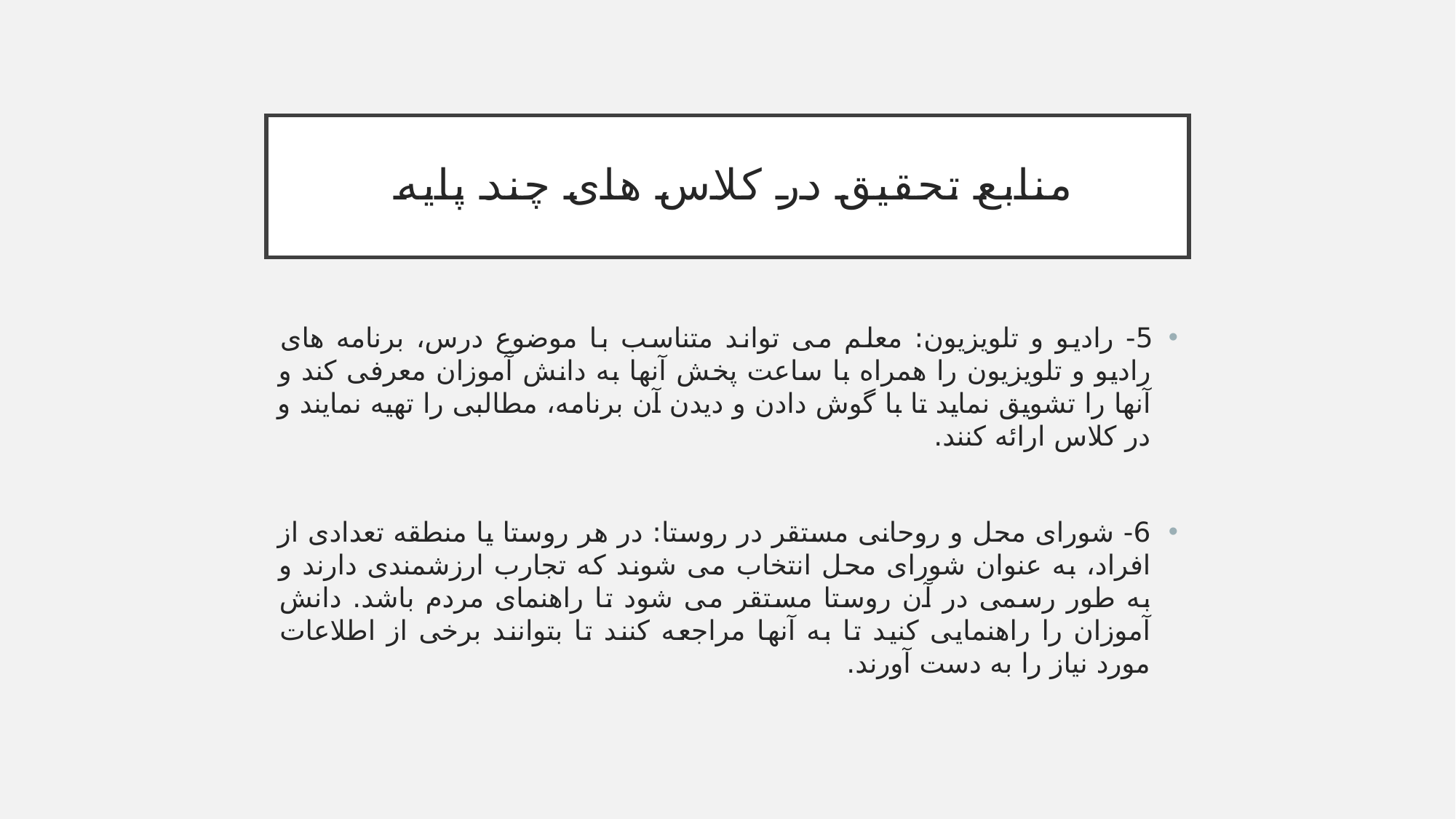

# منابع تحقيق در کلاس های چند پایه
5- رادیو و تلویزیون: معلم می تواند متناسب با موضوع درس، برنامه های رادیو و تلویزیون را همراه با ساعت پخش آنها به دانش آموزان معرفی کند و آنها را تشویق نماید تا با گوش دادن و دیدن آن برنامه، مطالبی را تهیه نمایند و در کلاس ارائه کنند.

6- شورای محل و روحانی مستقر در روستا: در هر روستا یا منطقه تعدادی از افراد، به عنوان شورای محل انتخاب می شوند که تجارب ارزشمندی دارند و به طور رسمی در آن روستا مستقر می شود تا راهنمای مردم باشد. دانش آموزان را راهنمایی کنید تا به آنها مراجعه کنند تا بتوانند برخی از اطلاعات مورد نیاز را به دست آورند.